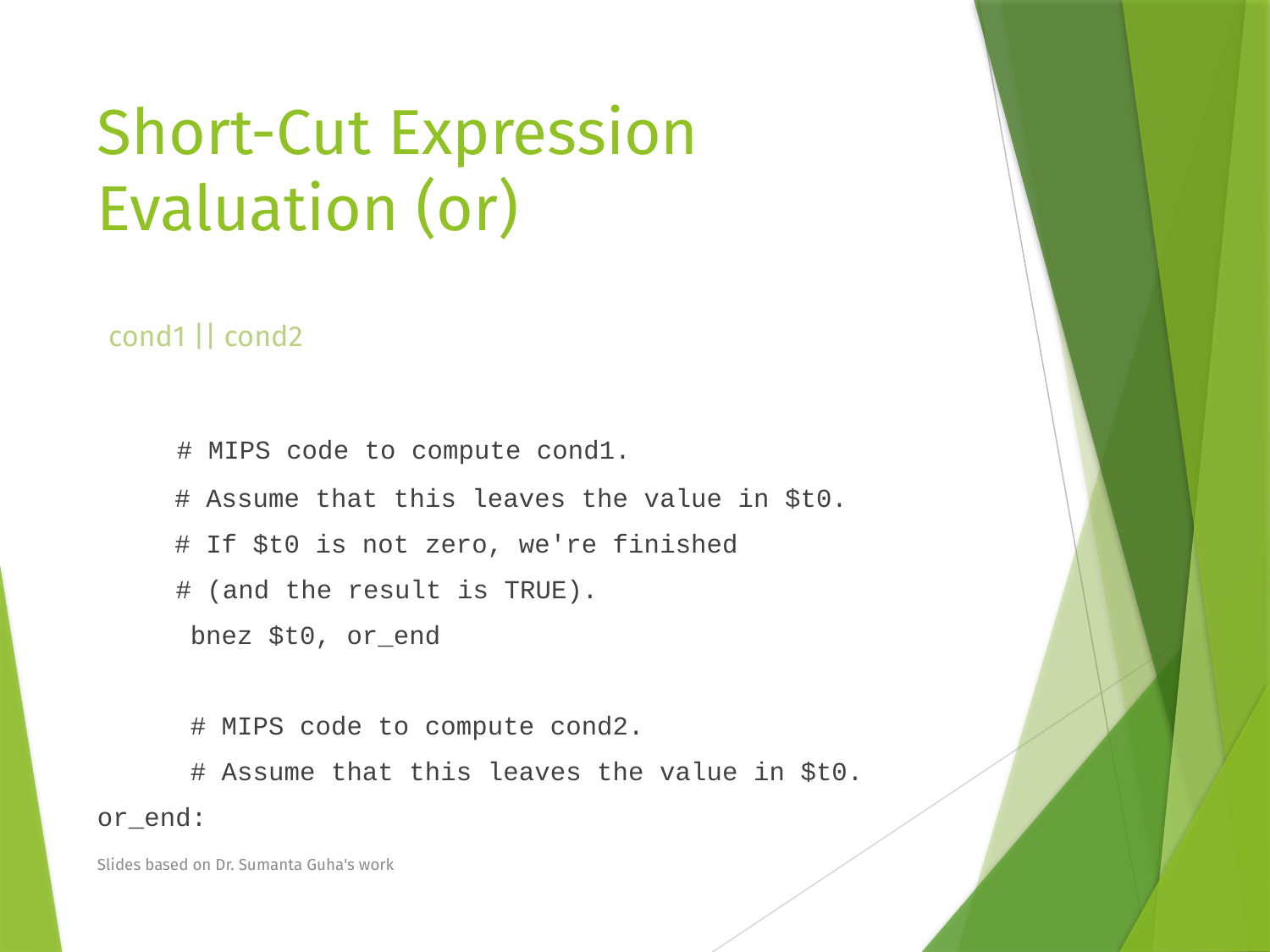

# Short-Cut Expression Evaluation (or)
 cond1 || cond2

	   # MIPS code to compute cond1.
	  # Assume that this leaves the value in $t0.
	  # If $t0 is not zero, we're finished
     # (and the result is TRUE).
	   bnez $t0, or_end

	   # MIPS code to compute cond2.
	   # Assume that this leaves the value in $t0.
or_end:
Slides based on Dr. Sumanta Guha's work